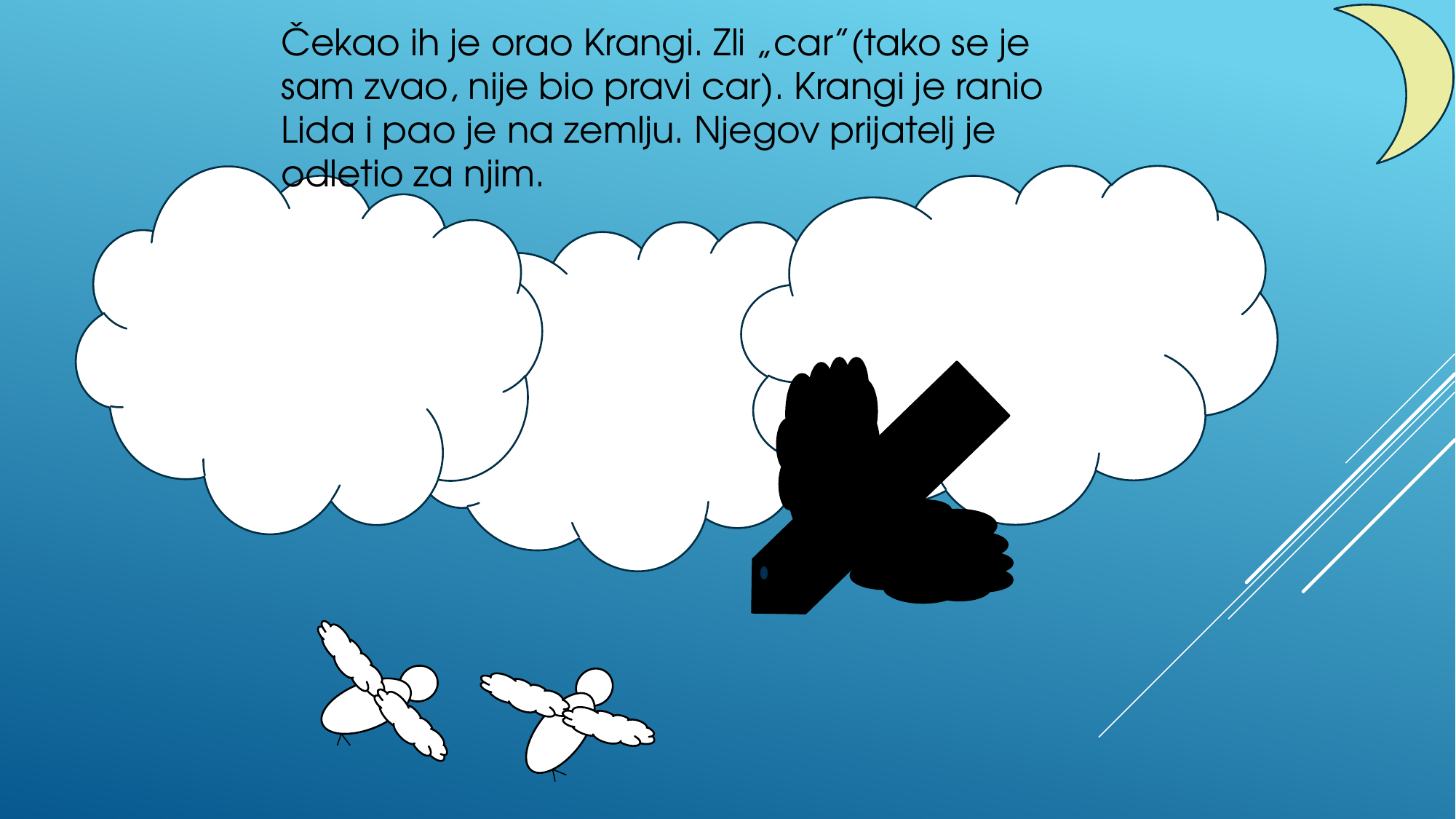

Čekao ih je orao Krangi. Zli „car”(tako se je sam zvao, nije bio pravi car). Krangi je ranio Lida i pao je na zemlju. Njegov prijatelj je odletio za njim.